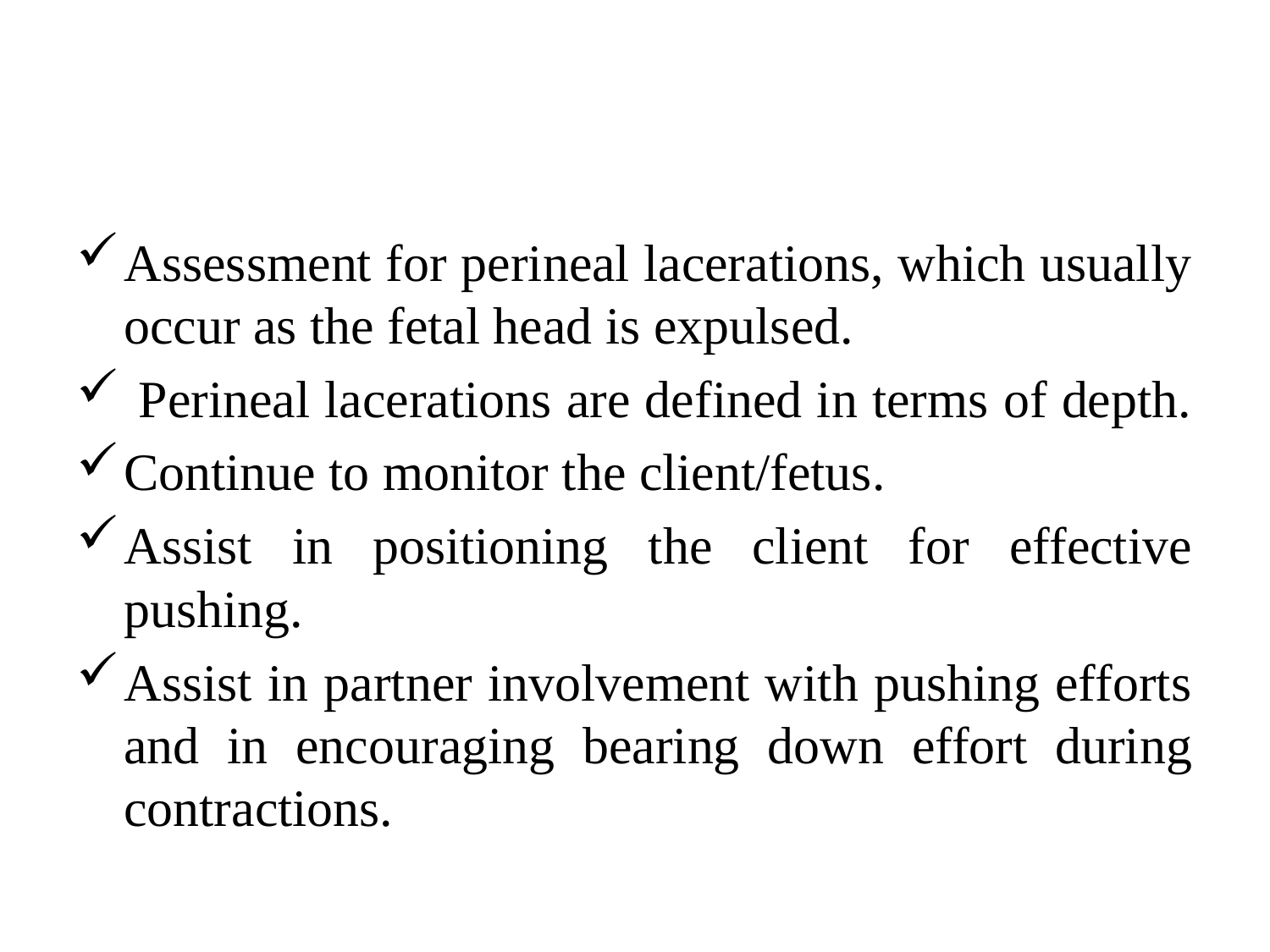

Assessment for perineal lacerations, which usually occur as the fetal head is expulsed.
 Perineal lacerations are defined in terms of depth.
Continue to monitor the client/fetus.
Assist in positioning the client for effective pushing.
Assist in partner involvement with pushing efforts and in encouraging bearing down effort during contractions.